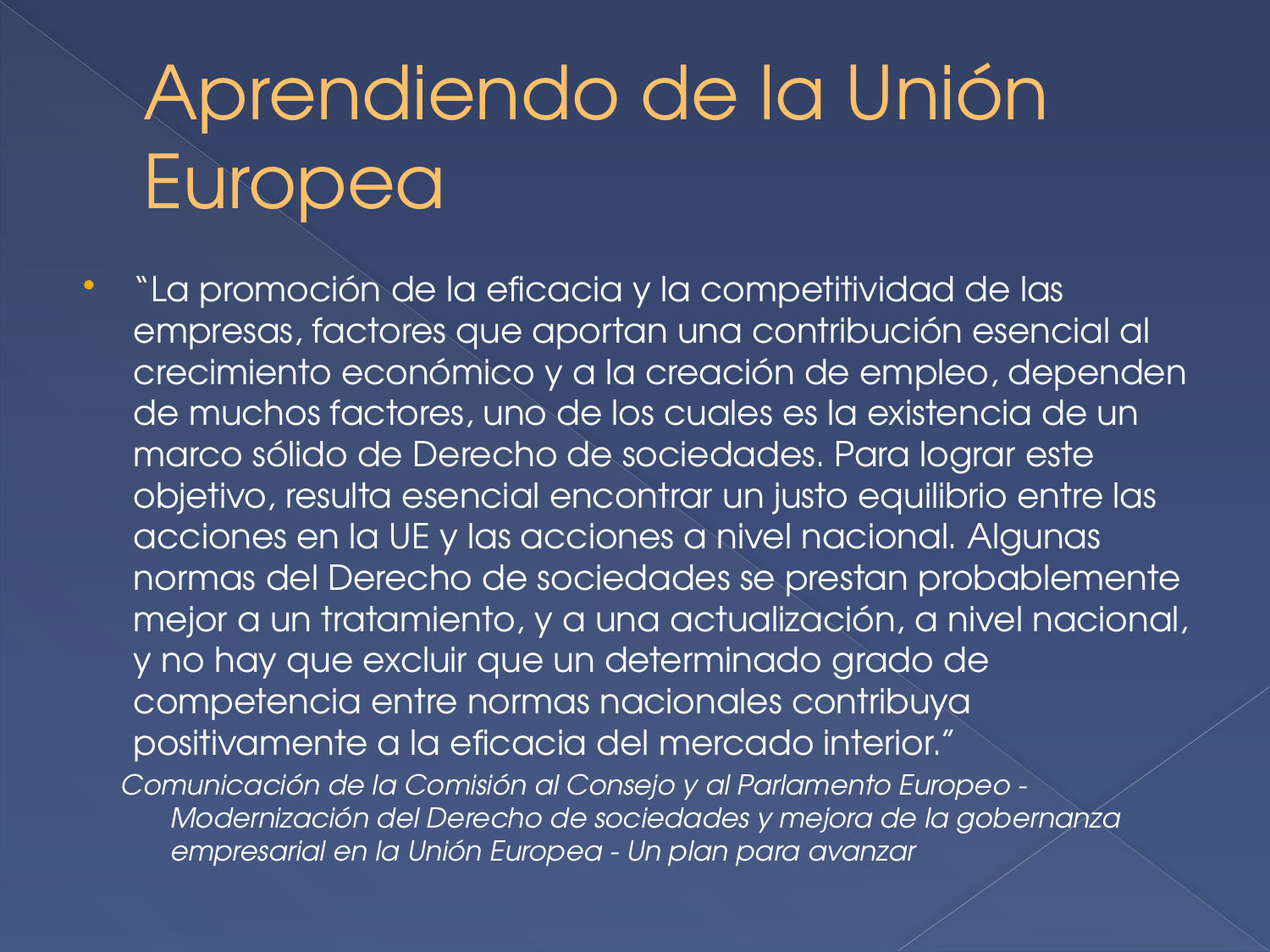

# Aprendiendo de la Unión Europea
“La promoción de la eficacia y la competitividad de las empresas, factores que aportan una contribución esencial al crecimiento económico y a la creación de empleo, dependen de muchos factores, uno de los cuales es la existencia de un marco sólido de Derecho de sociedades. Para lograr este objetivo, resulta esencial encontrar un justo equilibrio entre las acciones en la UE y las acciones a nivel nacional. Algunas normas del Derecho de sociedades se prestan probablemente mejor a un tratamiento, y a una actualización, a nivel nacional, y no hay que excluir que un determinado grado de competencia entre normas nacionales contribuya positivamente a la eficacia del mercado interior.”
Comunicación de la Comisión al Consejo y al Parlamento Europeo - Modernización del Derecho de sociedades y mejora de la gobernanza empresarial en la Unión Europea - Un plan para avanzar